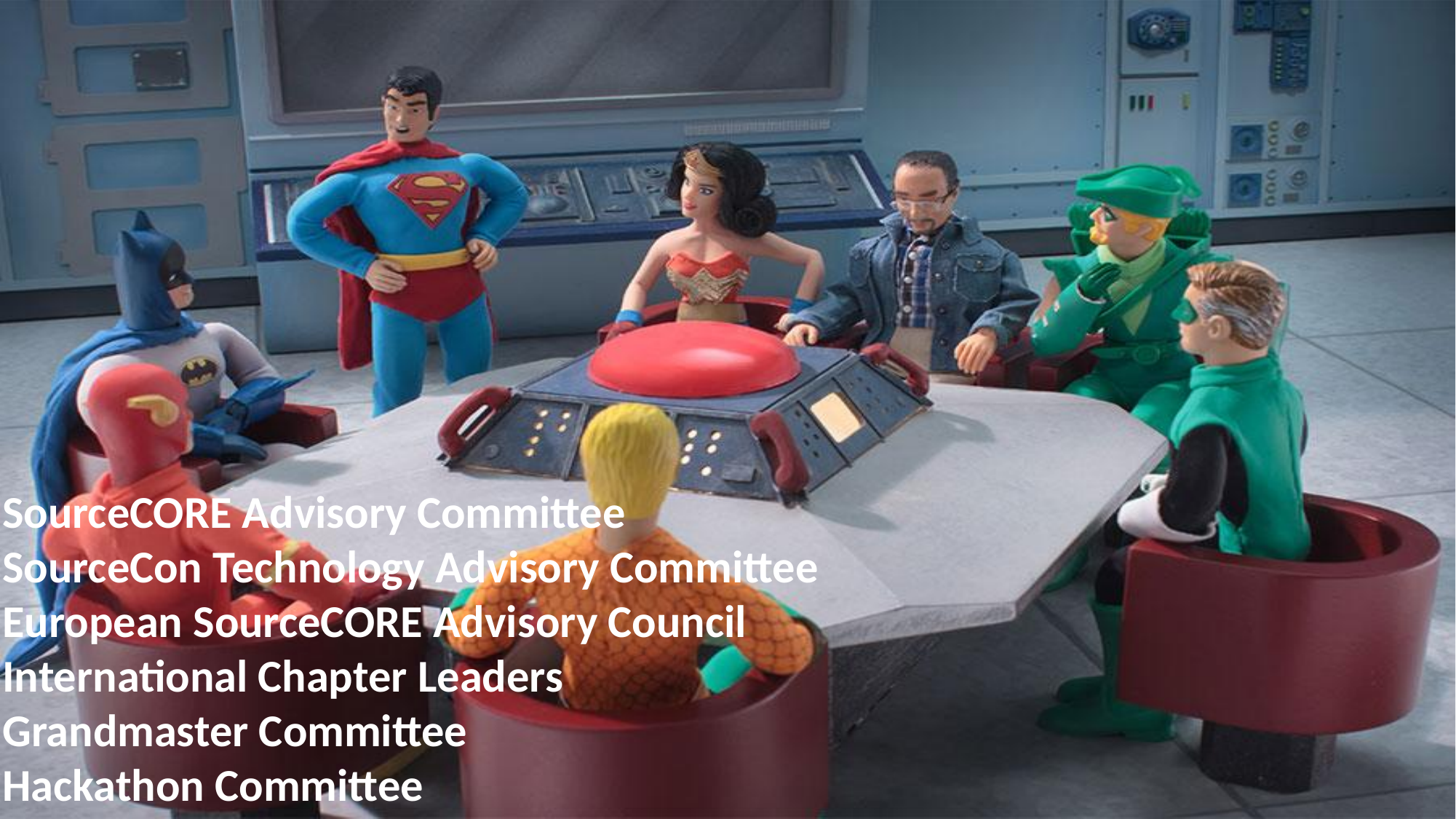

SourceCORE Advisory Committee
SourceCon Technology Advisory Committee
European SourceCORE Advisory Council
International Chapter Leaders
Grandmaster Committee
Hackathon Committee